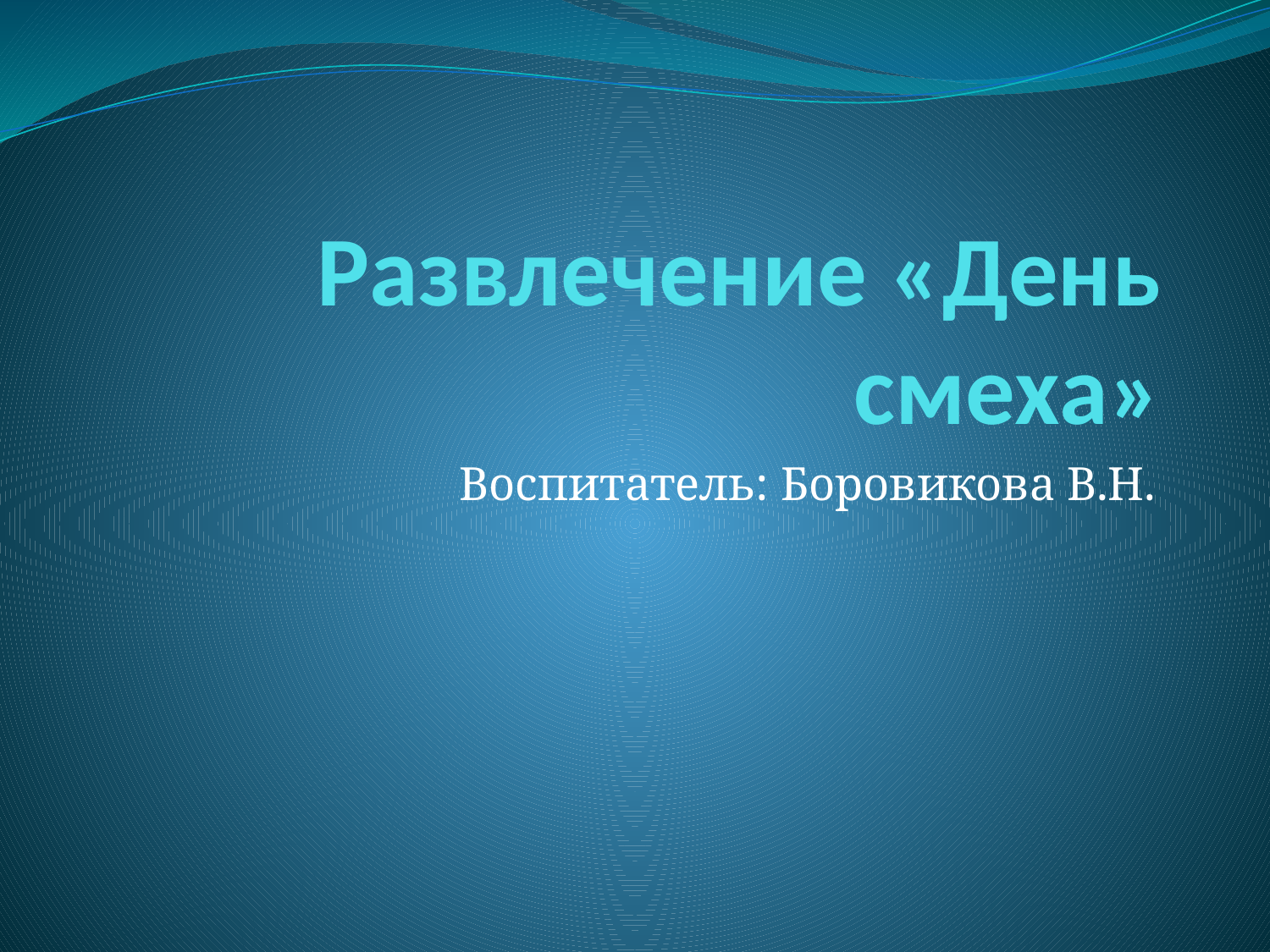

# Развлечение «День смеха»
Воспитатель: Боровикова В.Н.